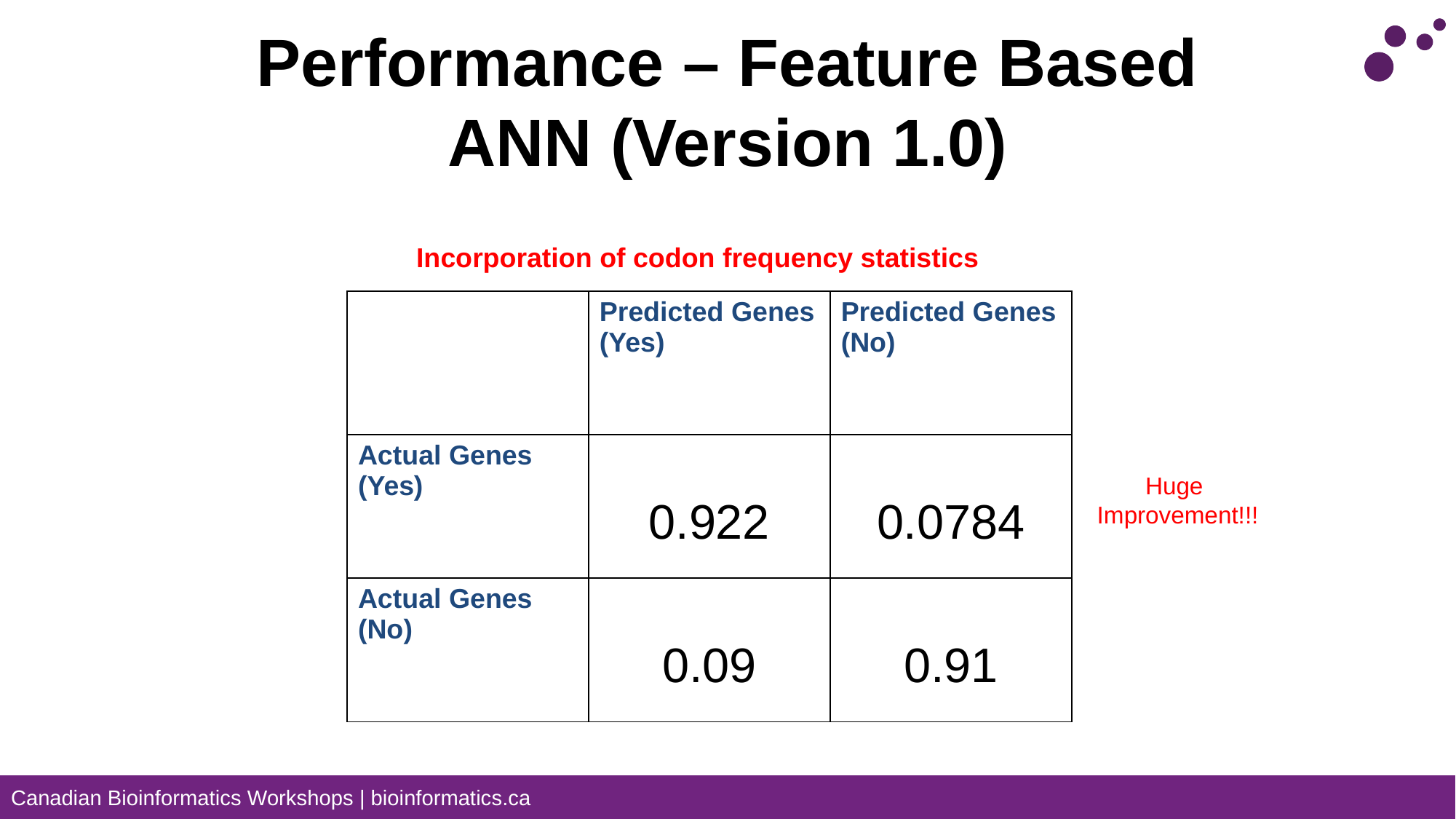

# Performance – Feature Based ANN (Version 1.0)
Incorporation of codon frequency statistics
|  | Predicted Genes (Yes) | Predicted Genes (No) |
| --- | --- | --- |
| Actual Genes (Yes) | 0.922 | 0.0784 |
| Actual Genes (No) | 0.09 | 0.91 |
Huge
Improvement!!!